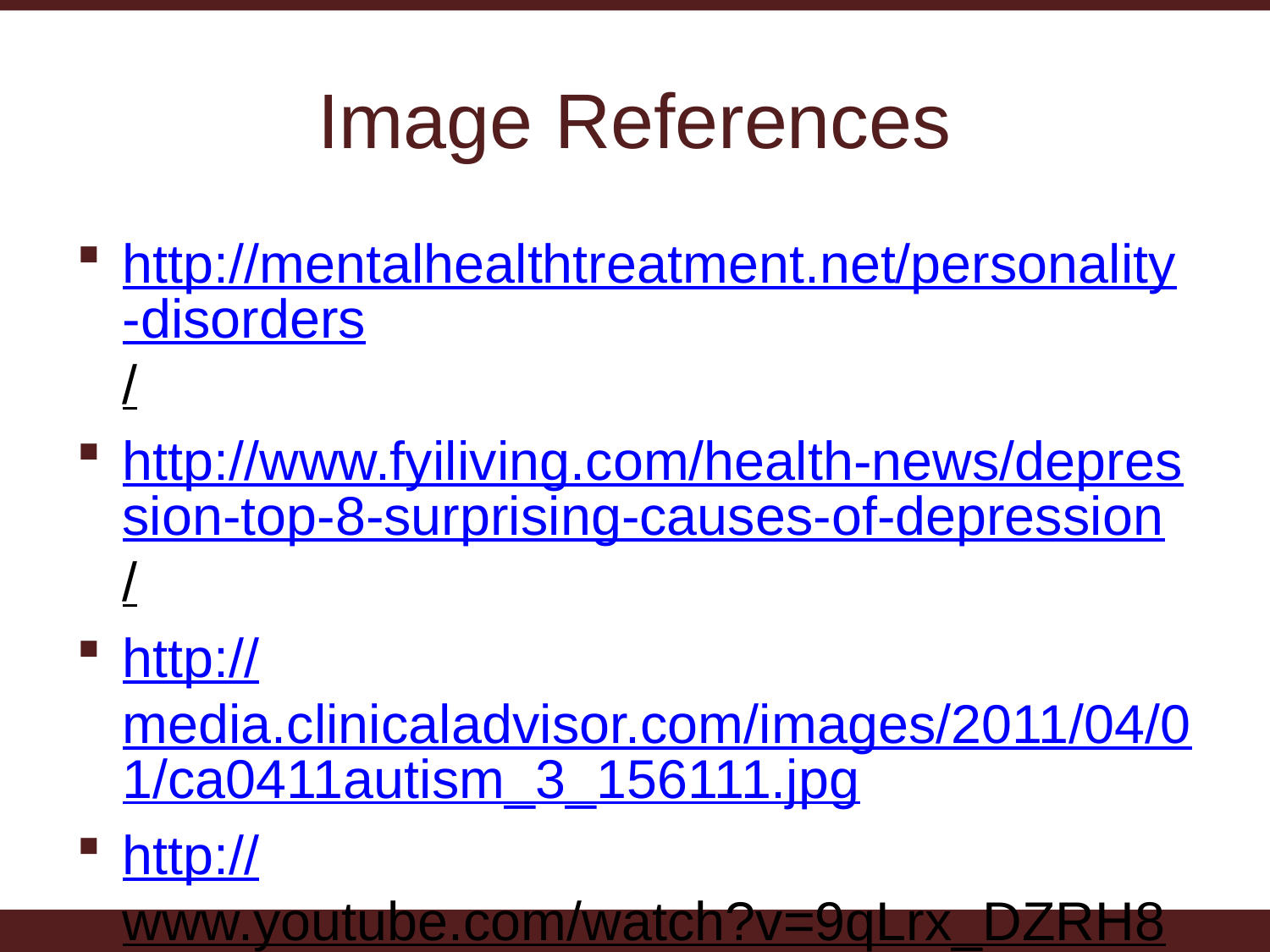

# Image References
http://mentalhealthtreatment.net/personality-disorders/
http://www.fyiliving.com/health-news/depression-top-8-surprising-causes-of-depression/
http://media.clinicaladvisor.com/images/2011/04/01/ca0411autism_3_156111.jpg
http://www.youtube.com/watch?v=9qLrx_DZRH8